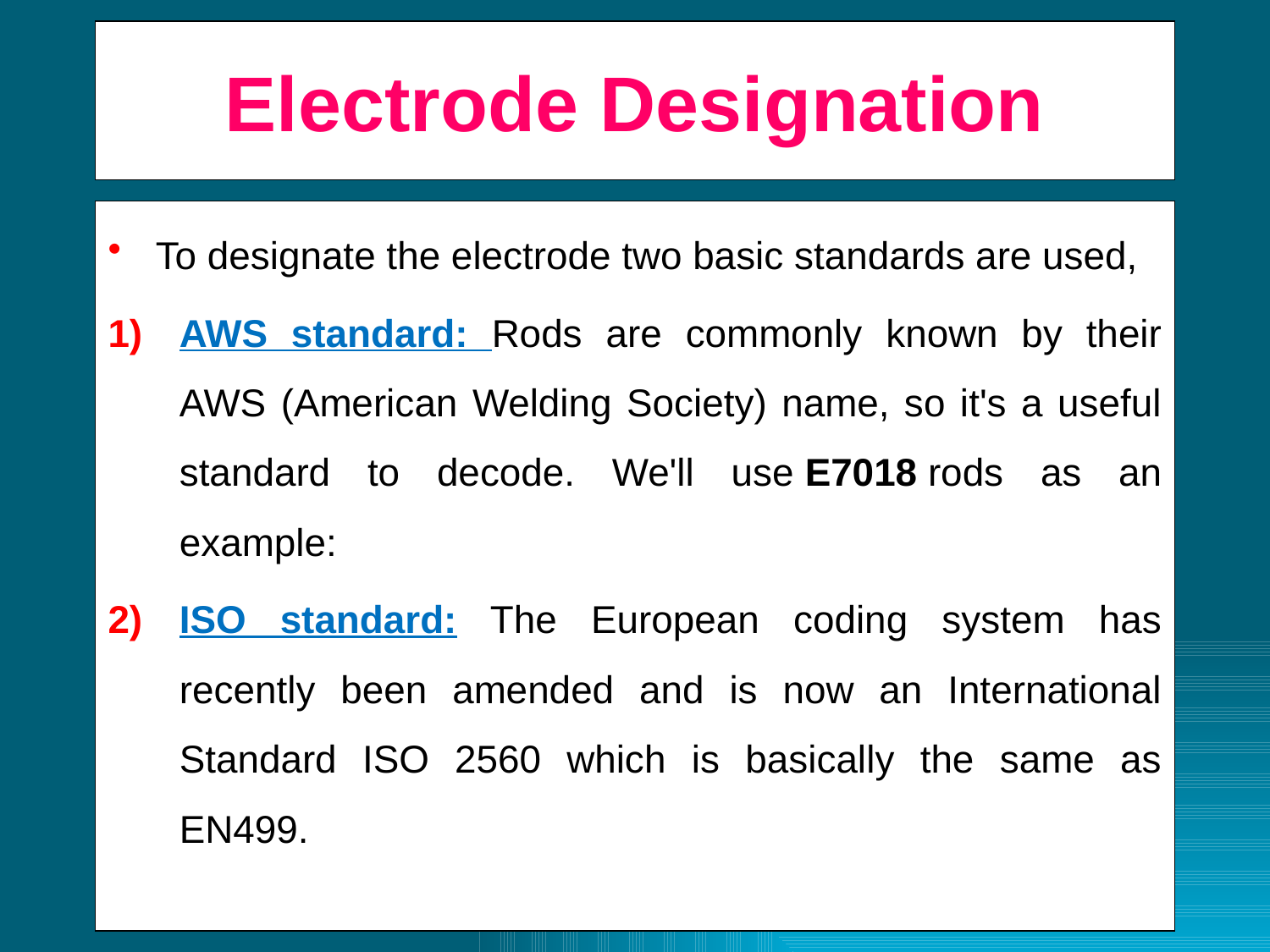

# Electrode Designation
To designate the electrode two basic standards are used,
AWS standard: Rods are commonly known by their AWS (American Welding Society) name, so it's a useful standard to decode. We'll use E7018 rods as an example:
ISO standard: The European coding system has recently been amended and is now an International Standard ISO 2560 which is basically the same as EN499.